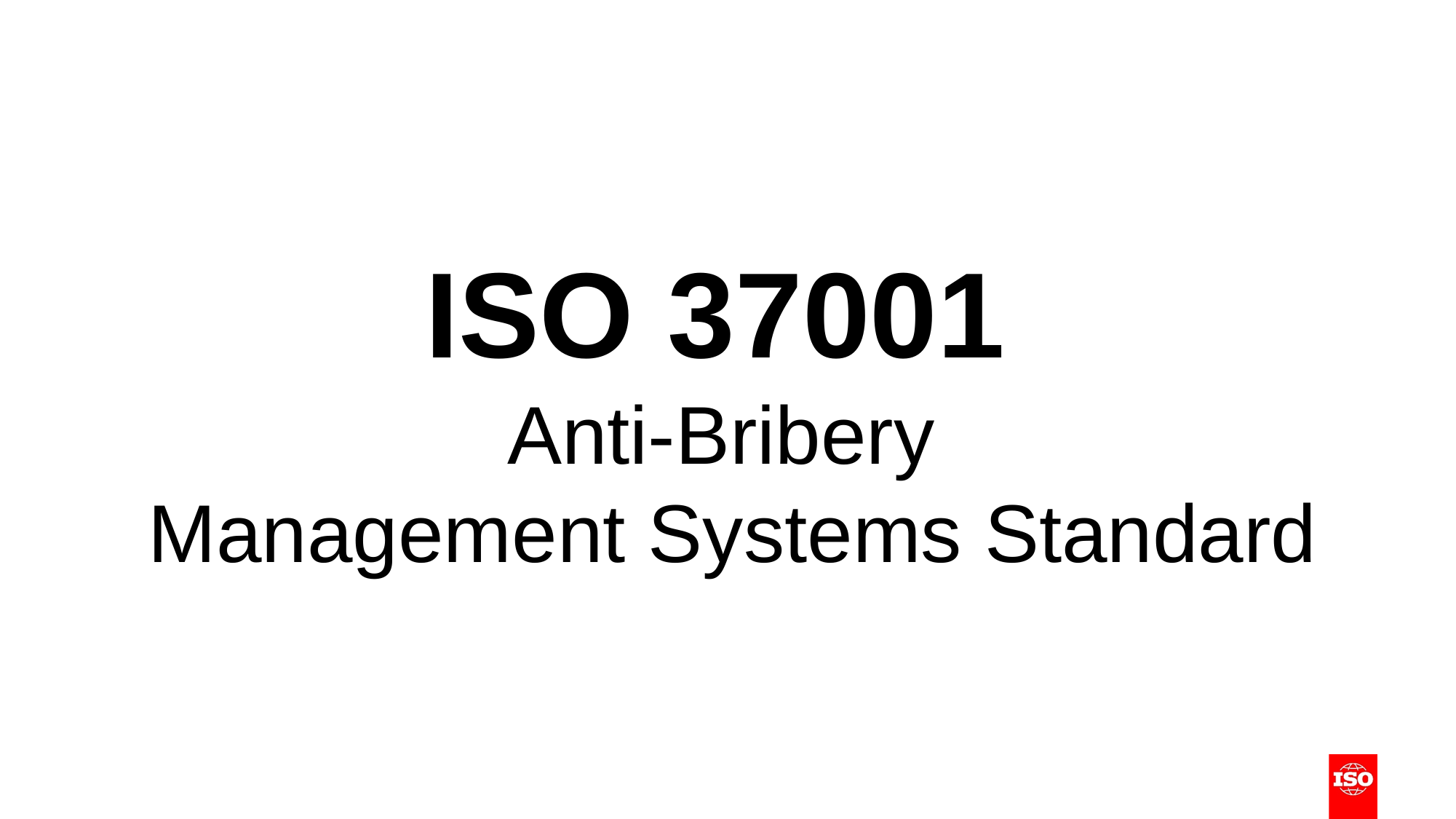

# ISO 37001 Anti-Bribery Management Systems Standard